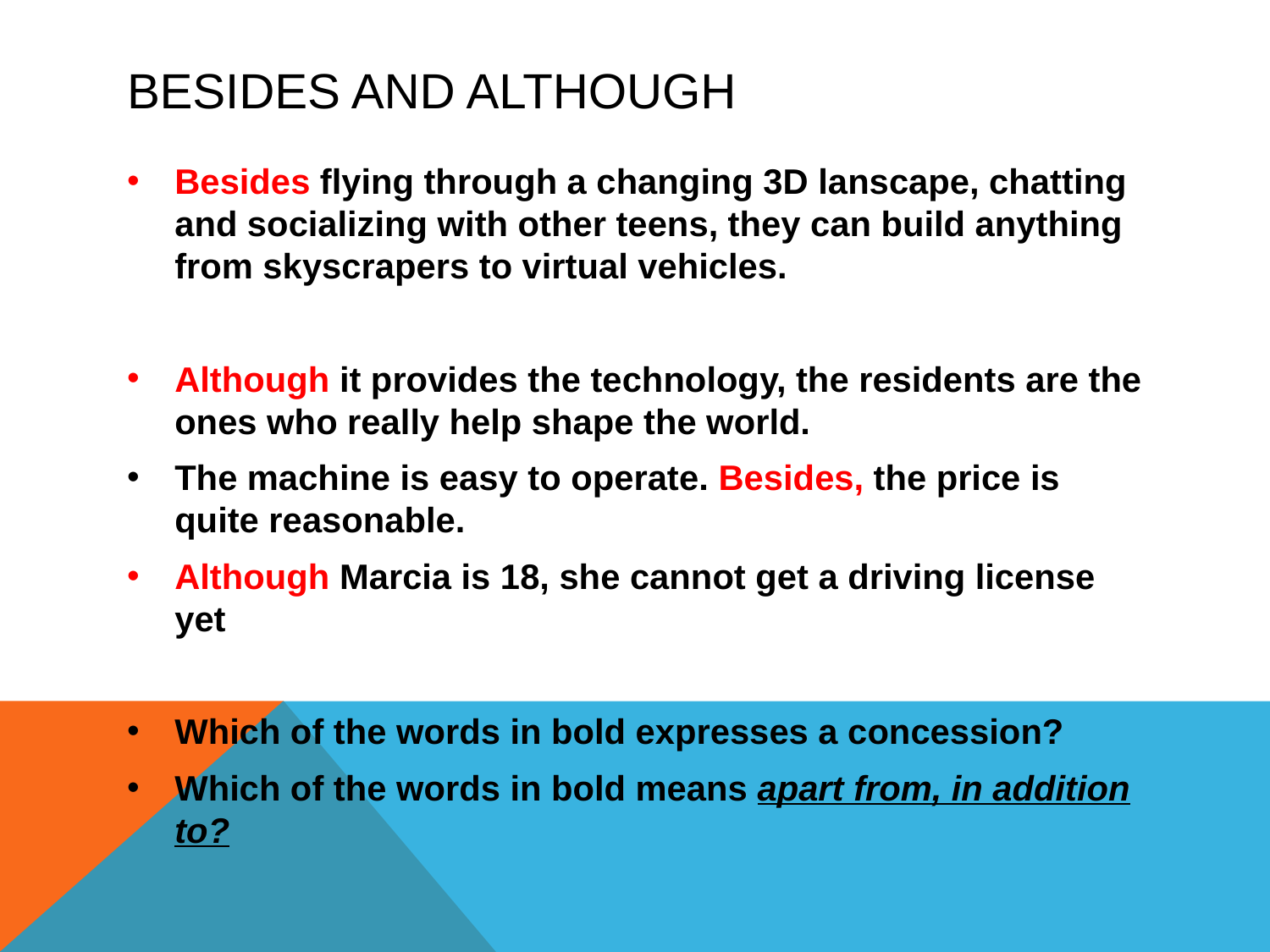

# Besides and although
Besides flying through a changing 3D lanscape, chatting and socializing with other teens, they can build anything from skyscrapers to virtual vehicles.

Although it provides the technology, the residents are the ones who really help shape the world.
The machine is easy to operate. Besides, the price is quite reasonable.
Although Marcia is 18, she cannot get a driving license yet

Which of the words in bold expresses a concession?
Which of the words in bold means apart from, in addition to?